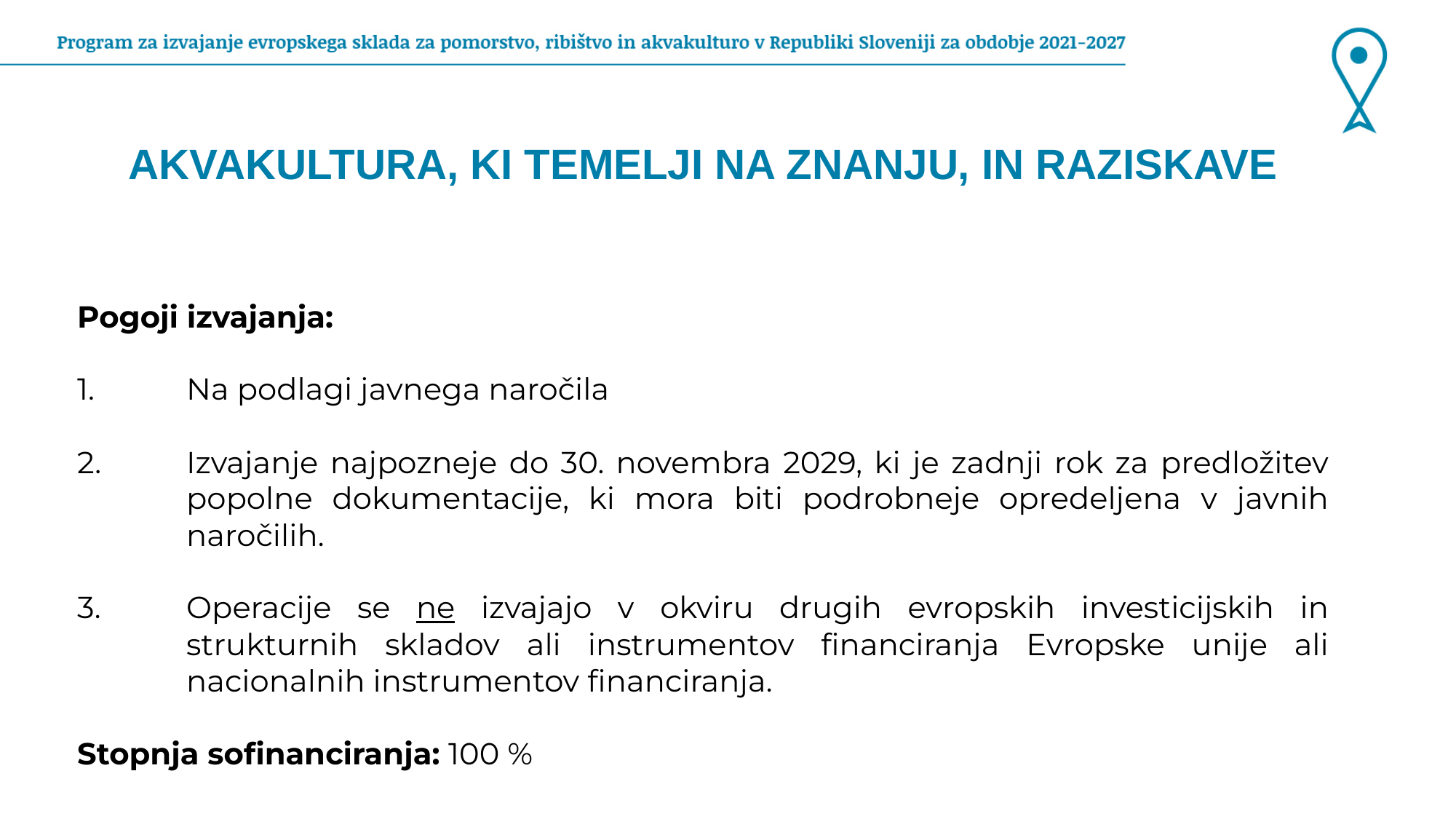

AKVAKULTURA, KI TEMELJI NA ZNANJU, IN RAZISKAVE

Pogoji izvajanja:

Na podlagi javnega naročila

Izvajanje najpozneje do 30. novembra 2029, ki je zadnji rok za predložitev popolne dokumentacije, ki mora biti podrobneje opredeljena v javnih naročilih.

Operacije se ne izvajajo v okviru drugih evropskih investicijskih in strukturnih skladov ali instrumentov financiranja Evropske unije ali nacionalnih instrumentov financiranja.

Stopnja sofinanciranja: 100 %